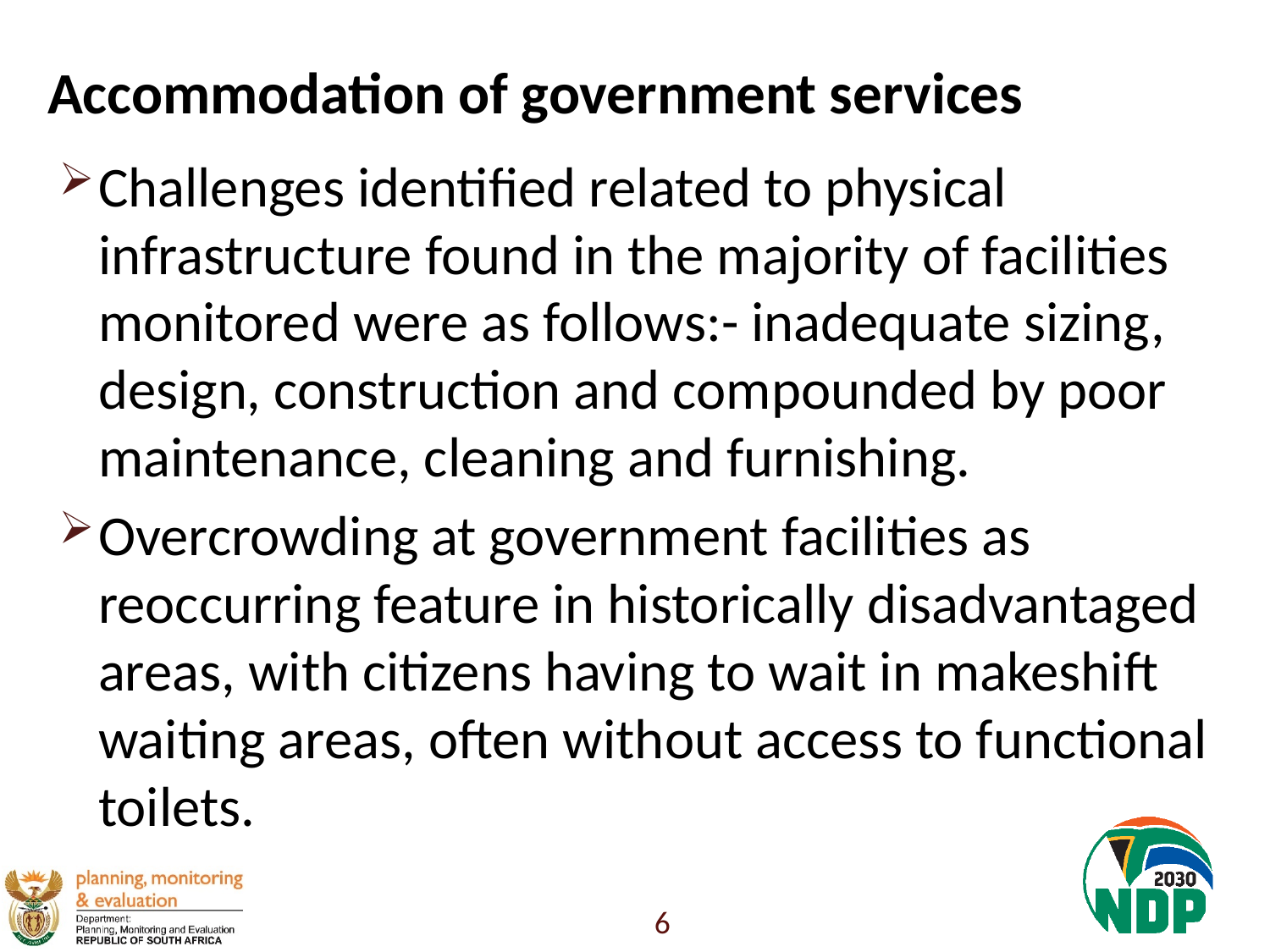

# Accommodation of government services
Challenges identified related to physical infrastructure found in the majority of facilities monitored were as follows:- inadequate sizing, design, construction and compounded by poor maintenance, cleaning and furnishing.
Overcrowding at government facilities as reoccurring feature in historically disadvantaged areas, with citizens having to wait in makeshift waiting areas, often without access to functional toilets.

6